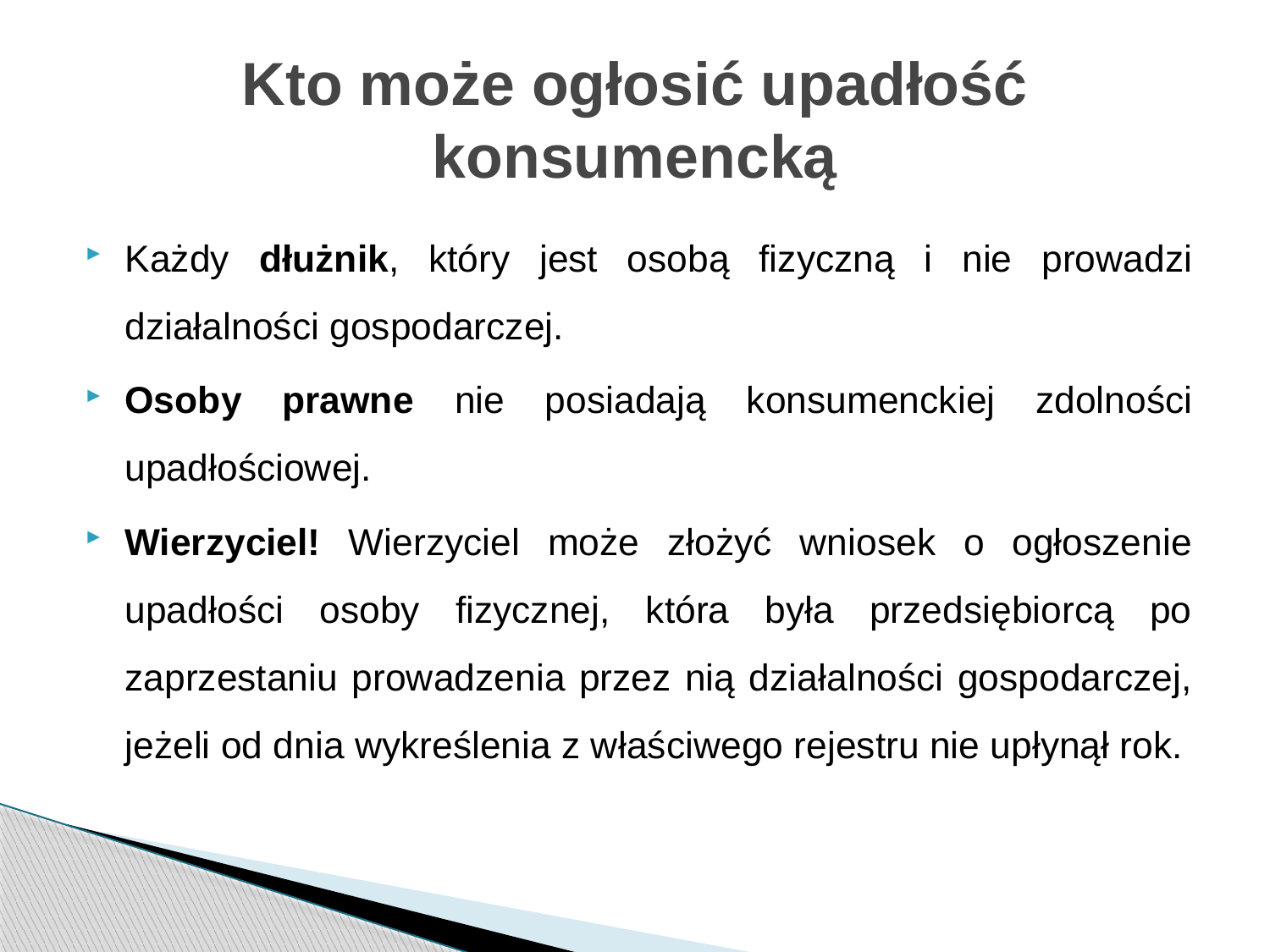

# Kto może ogłosić upadłość konsumencką
Każdy dłużnik, który jest osobą fizyczną i nie prowadzi działalności gospodarczej.
Osoby prawne nie posiadają konsumenckiej zdolności upadłościowej.
Wierzyciel! Wierzyciel może złożyć wniosek o ogłoszenie upadłości osoby fizycznej, która była przedsiębiorcą po zaprzestaniu prowadzenia przez nią działalności gospodarczej, jeżeli od dnia wykreślenia z właściwego rejestru nie upłynął rok.